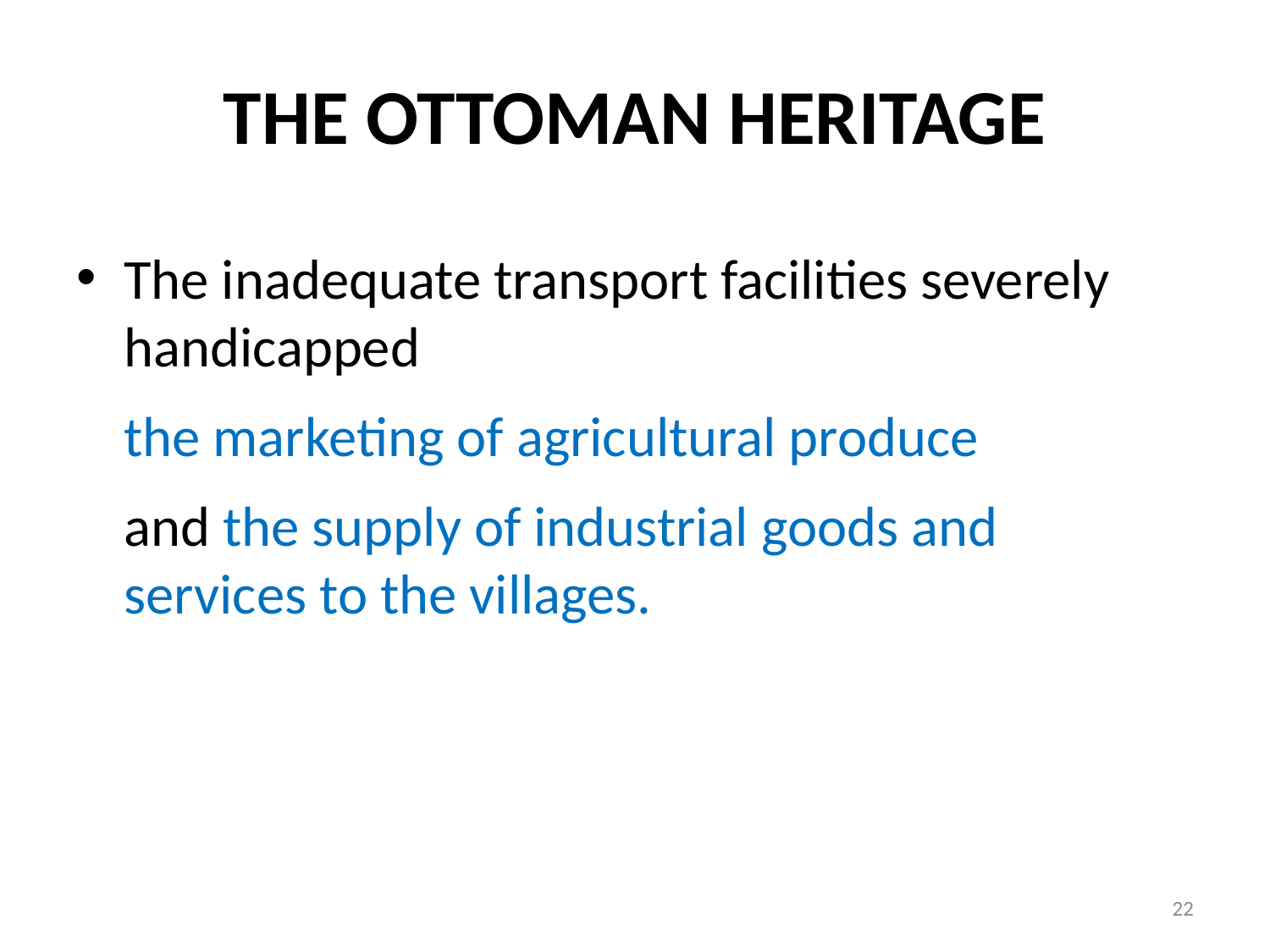

# THE OTTOMAN HERITAGE
The inadequate transport facilities severely handicapped
	the marketing of agricultural produce
	and the supply of industrial goods and services to the villages.

22